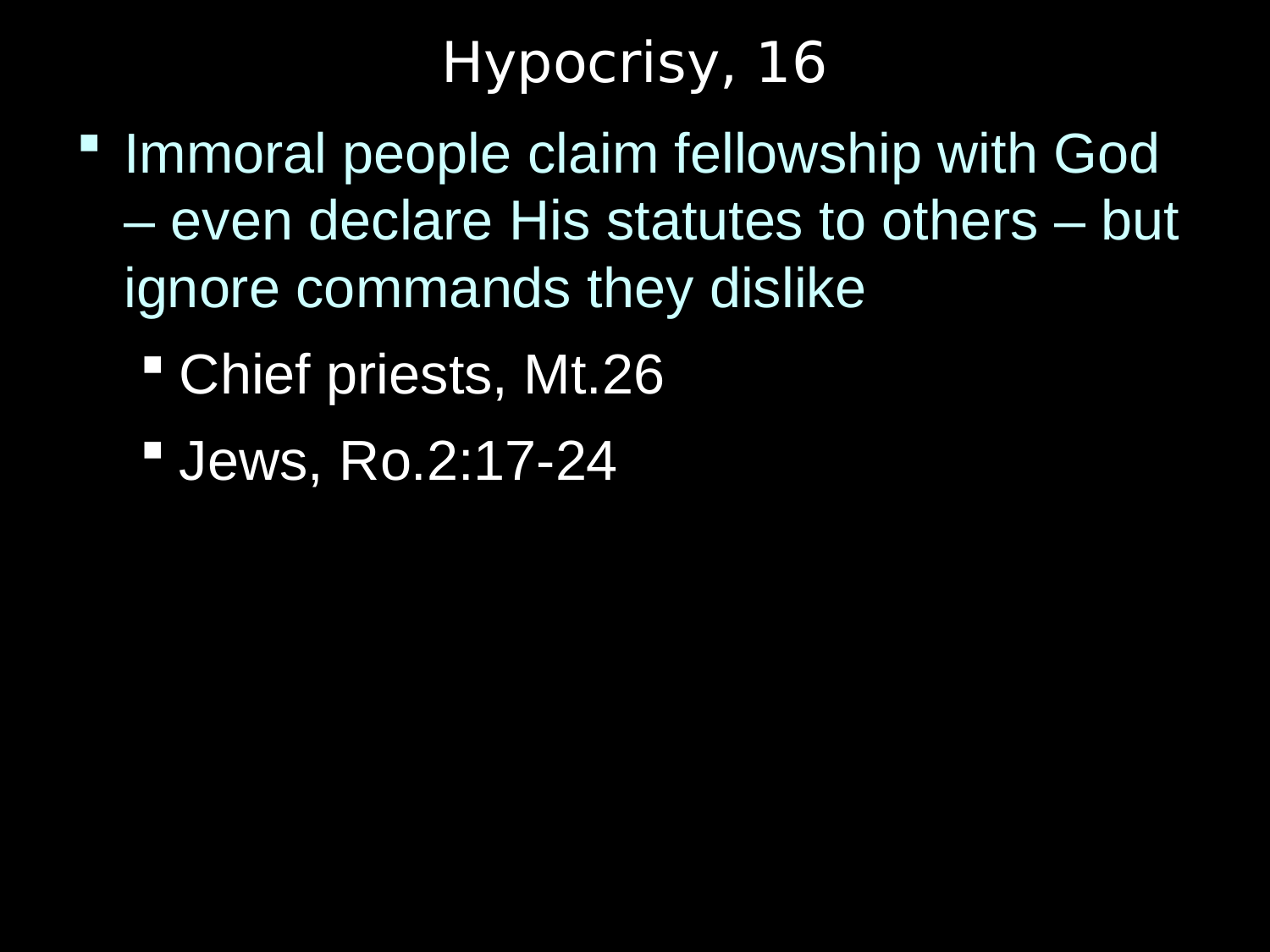

# Hypocrisy, 16
Immoral people claim fellowship with God – even declare His statutes to others – but ignore commands they dislike
Chief priests, Mt.26
Jews, Ro.2:17-24